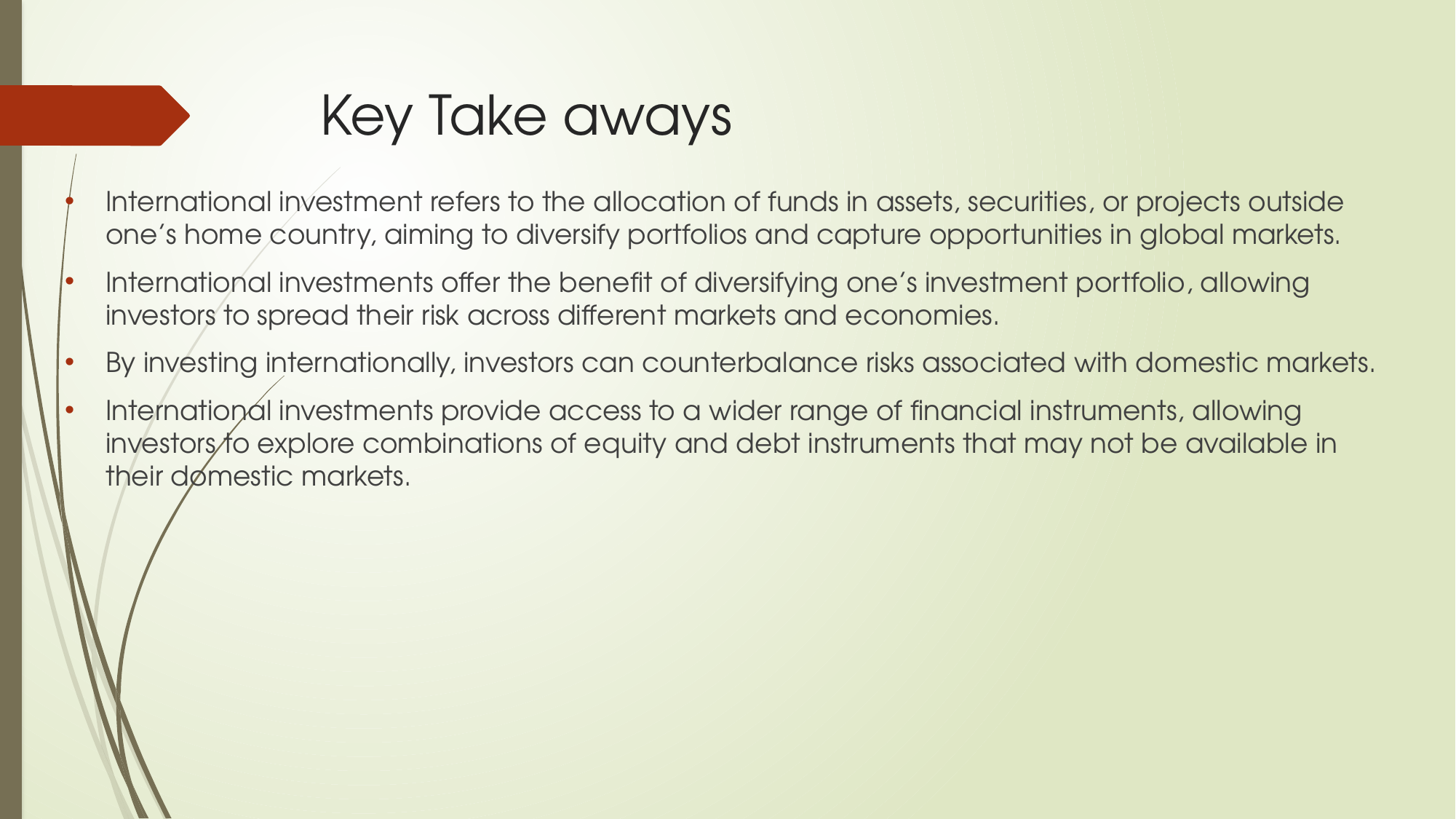

# Key Take aways
International investment refers to the allocation of funds in assets, securities, or projects outside one’s home country, aiming to diversify portfolios and capture opportunities in global markets.
International investments offer the benefit of diversifying one’s investment portfolio, allowing investors to spread their risk across different markets and economies.
By investing internationally, investors can counterbalance risks associated with domestic markets.
International investments provide access to a wider range of financial instruments, allowing investors to explore combinations of equity and debt instruments that may not be available in their domestic markets.